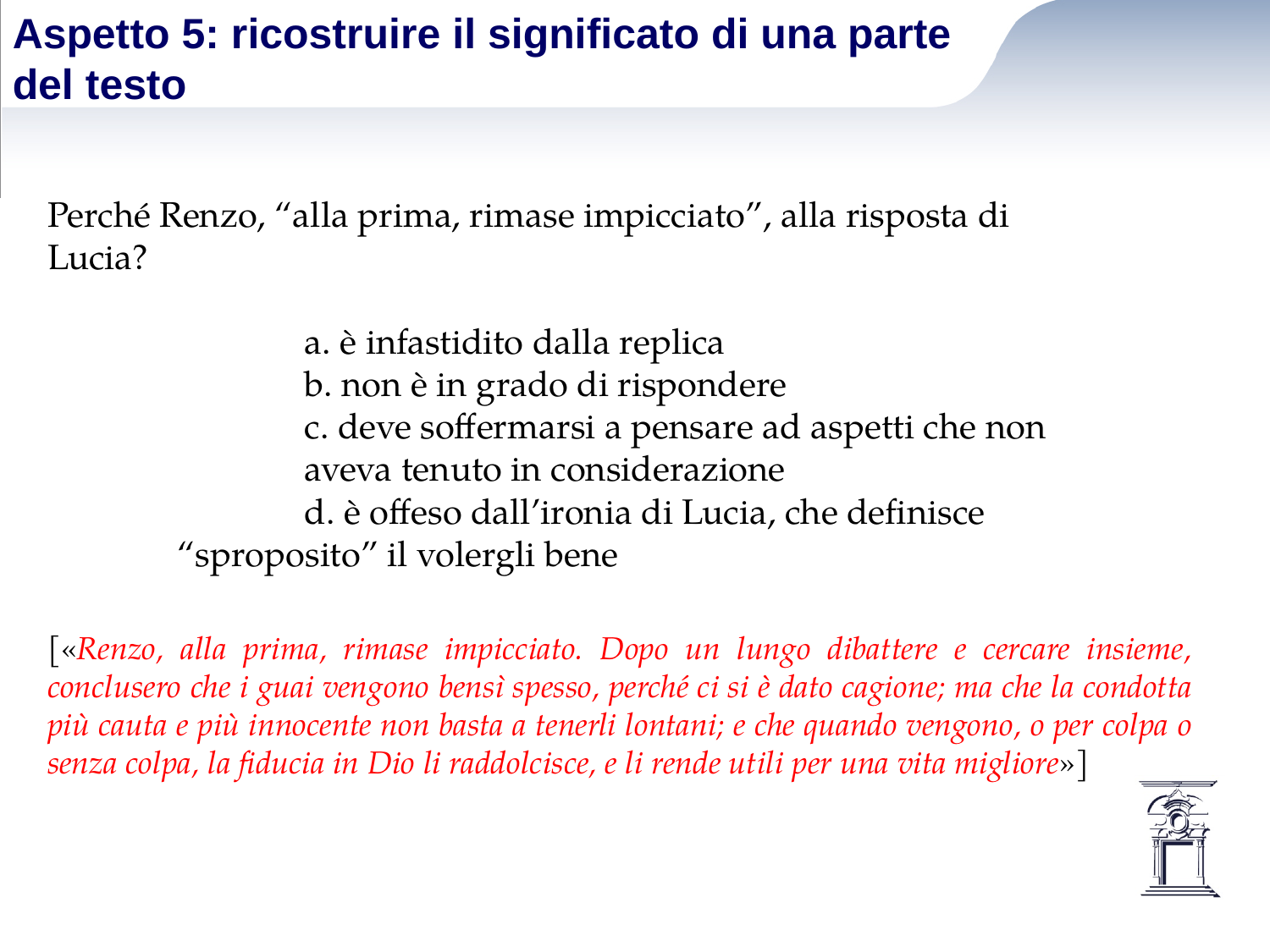

# Aspetto 5: ricostruire il significato di una parte del testo
Perché Renzo, “alla prima, rimase impicciato”, alla risposta di Lucia?

	a. è infastidito dalla replica
	b. non è in grado di rispondere
	c. deve soffermarsi a pensare ad aspetti che non          	aveva tenuto in considerazione
	d. è offeso dall’ironia di Lucia, che definisce 	“sproposito” il volergli bene

[«Renzo, alla prima, rimase impicciato. Dopo un lungo dibattere e cercare insieme, conclusero che i guai vengono bensì spesso, perché ci si è dato cagione; ma che la condotta più cauta e più innocente non basta a tenerli lontani; e che quando vengono, o per colpa o senza colpa, la fiducia in Dio li raddolcisce, e li rende utili per una vita migliore»]